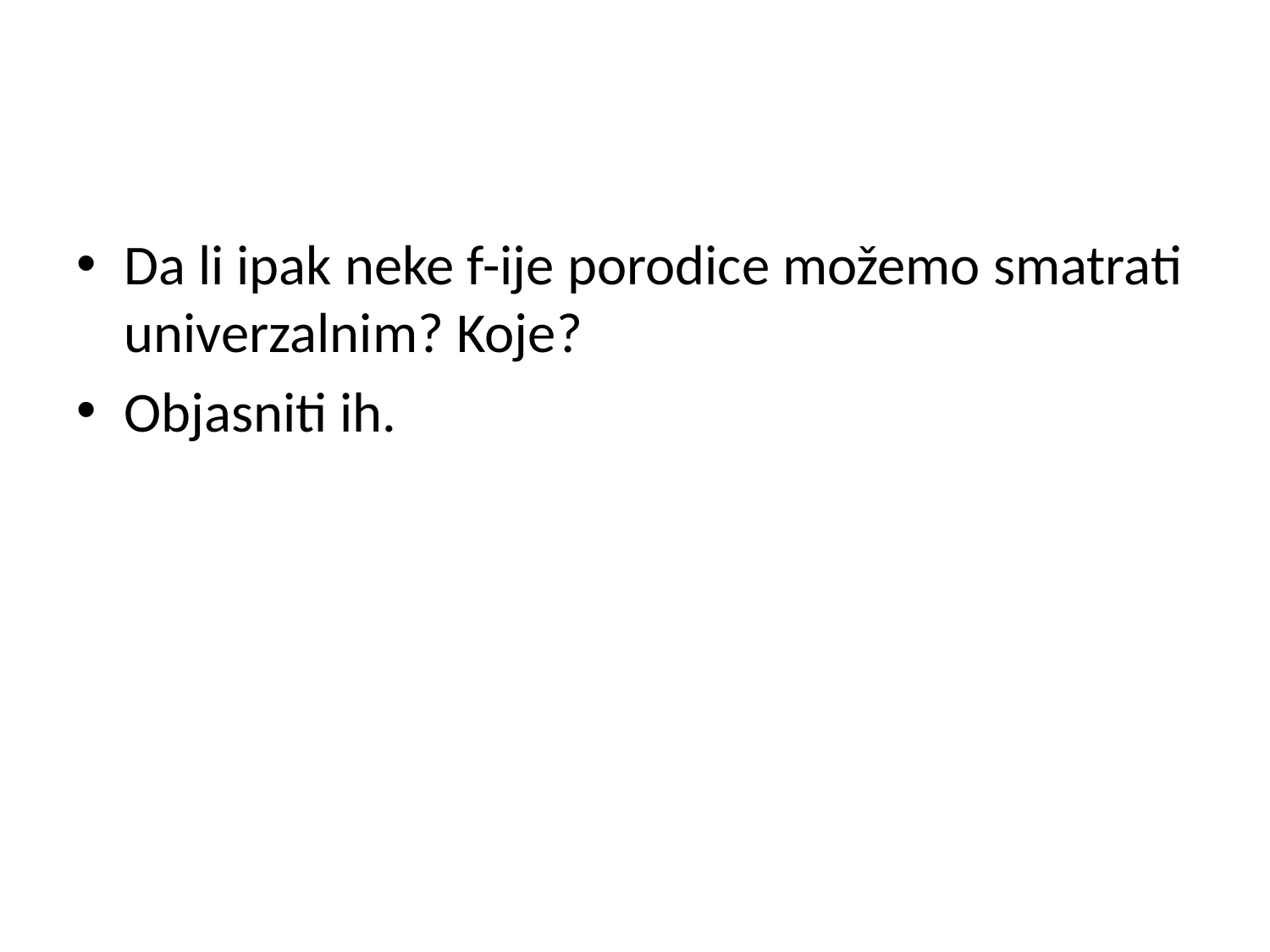

#
Da li ipak neke f-ije porodice možemo smatrati univerzalnim? Koje?
Objasniti ih.